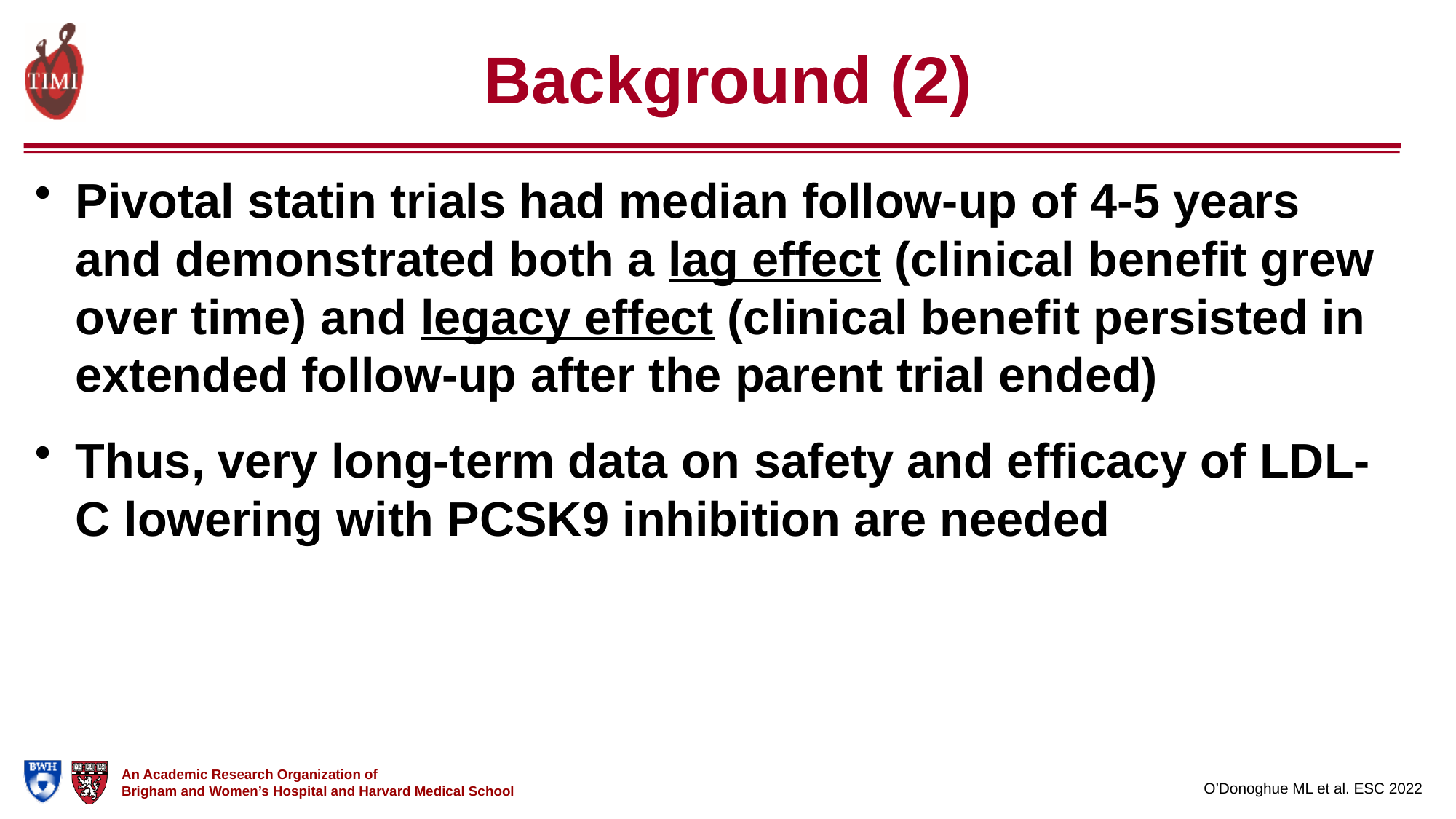

# Background (2)
Pivotal statin trials had median follow-up of 4-5 years and demonstrated both a lag effect (clinical benefit grew over time) and legacy effect (clinical benefit persisted in extended follow-up after the parent trial ended)
Thus, very long-term data on safety and efficacy of LDL-C lowering with PCSK9 inhibition are needed

O’Donoghue ML et al. ESC 2022